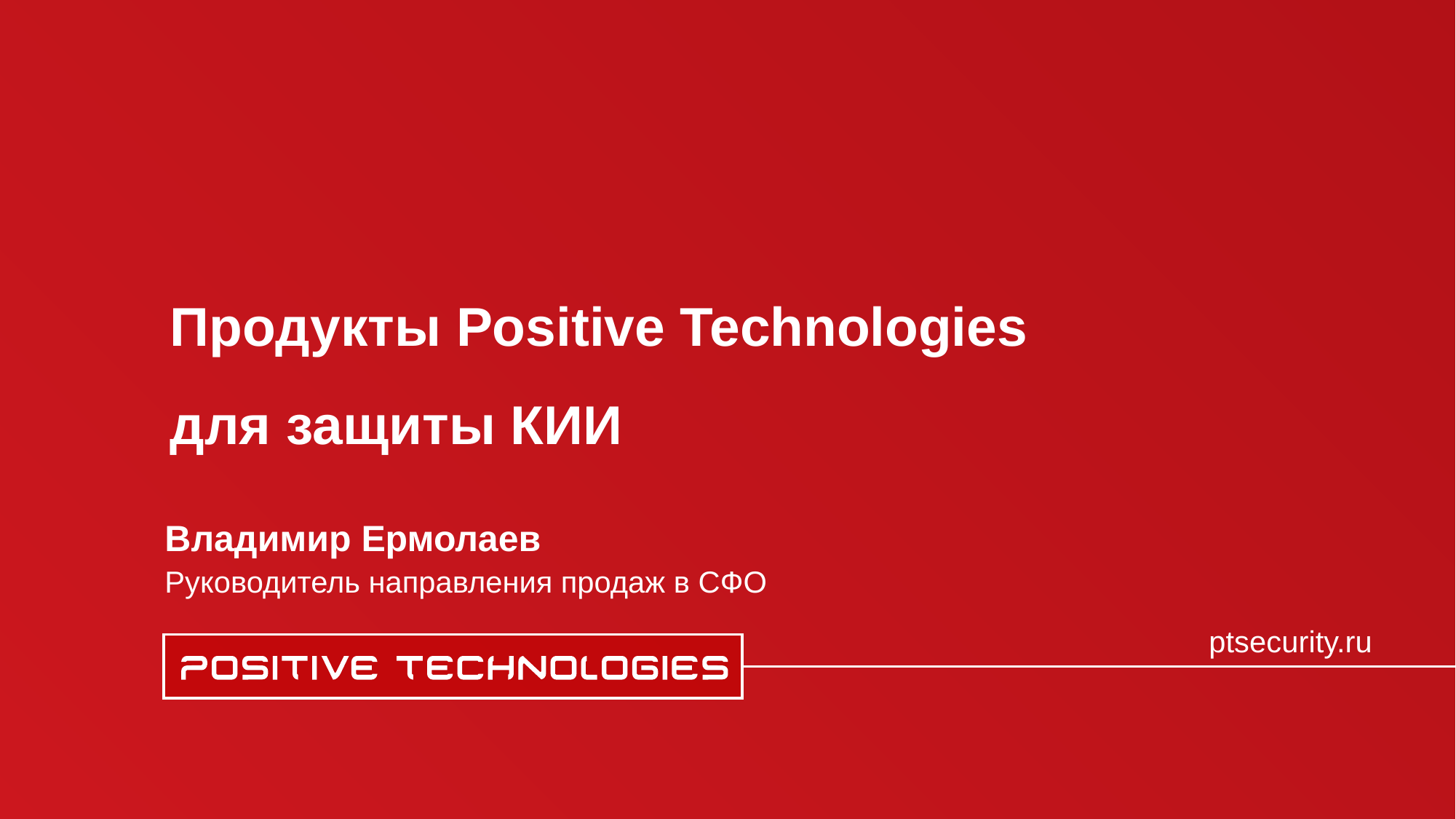

# Продукты Positive Technologies для защиты КИИ
Владимир Ермолаев
Руководитель направления продаж в СФО